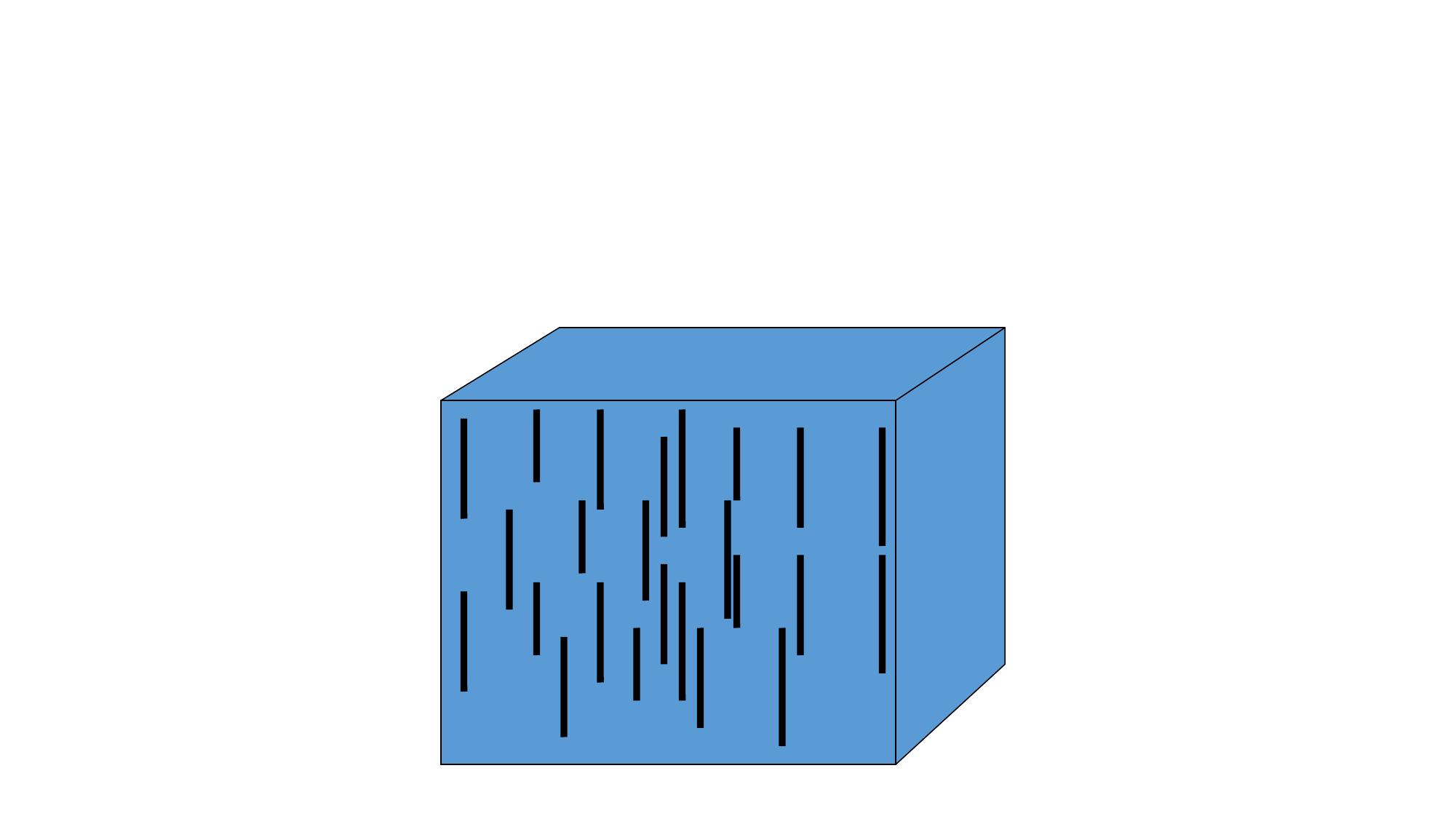

Directed Pressure
one direction of squeezing is much stronger than the others
Minerals align themselves to reduce stress.